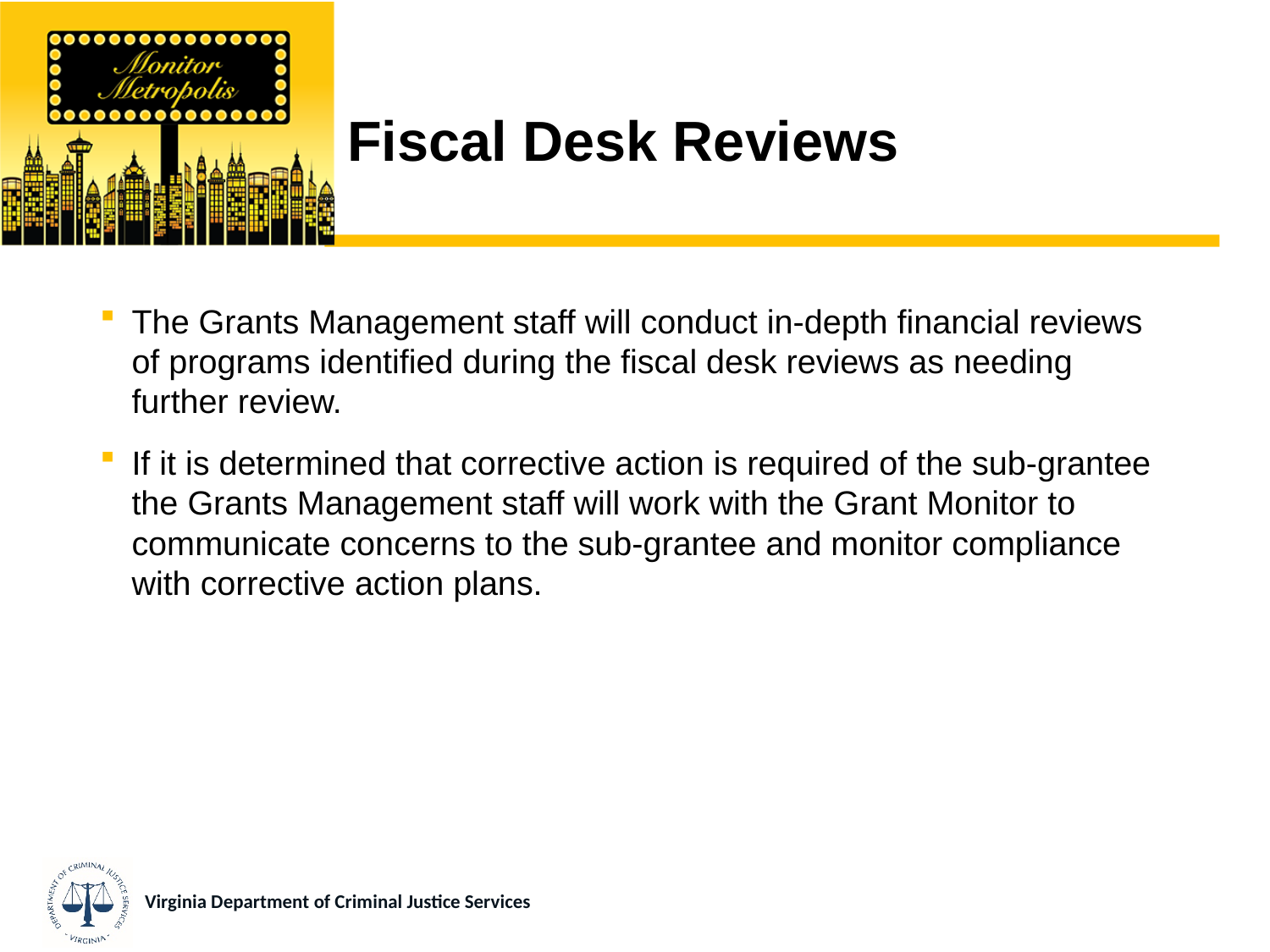

# Fiscal Desk Reviews
The Grants Management staff will conduct in-depth financial reviews of programs identified during the fiscal desk reviews as needing further review.
If it is determined that corrective action is required of the sub-grantee the Grants Management staff will work with the Grant Monitor to communicate concerns to the sub-grantee and monitor compliance with corrective action plans.
Virginia Department of Criminal Justice Services